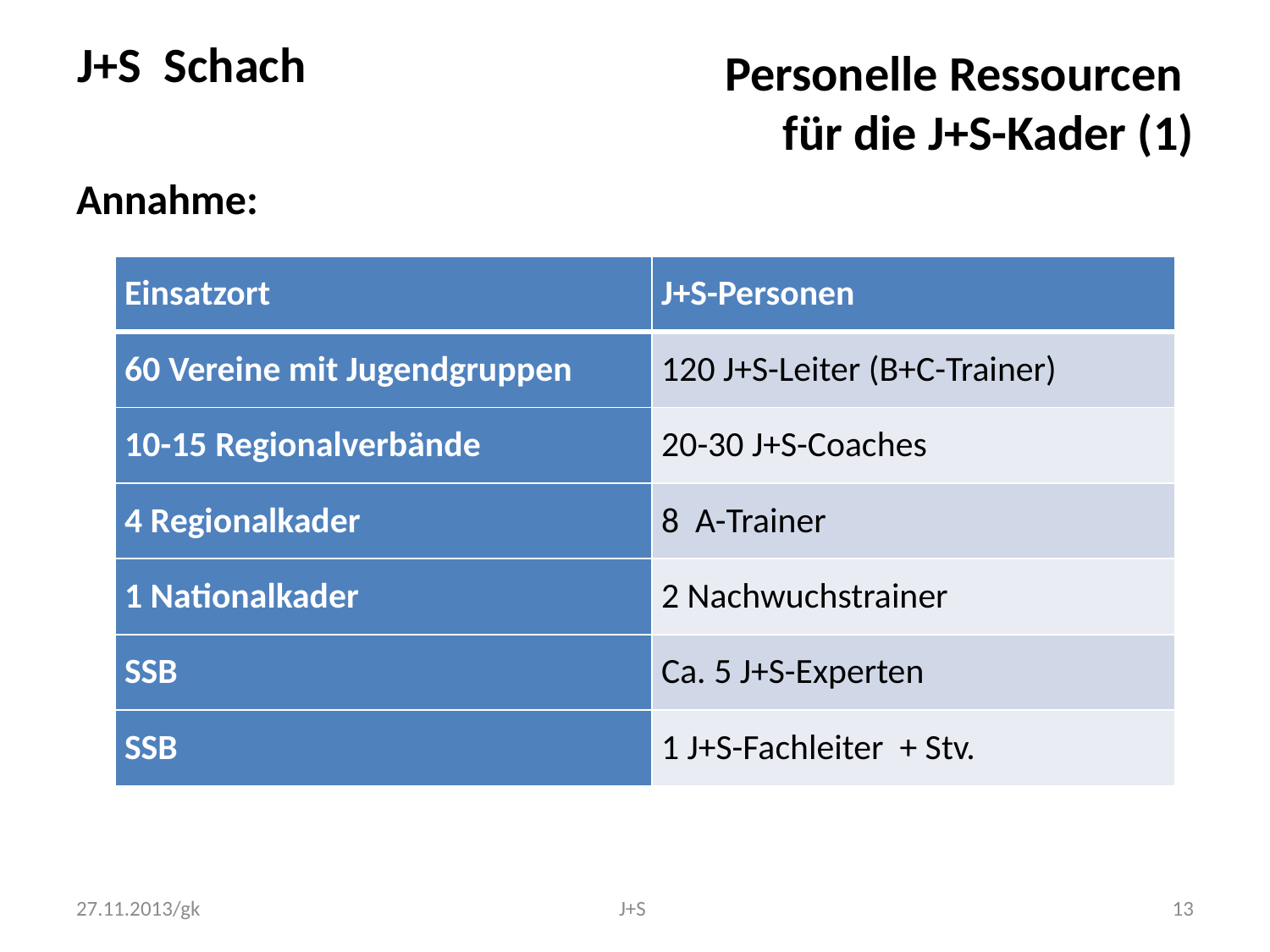

J+S  Schach
Personelle Ressourcen
für die J+S-Kader (1)
Annahme:

| Einsatzort | J+S-Personen |
| --- | --- |
| 60 Vereine mit Jugendgruppen | 120 J+S-Leiter (B+C-Trainer) |
| 10-15 Regionalverbände | 20-30 J+S-Coaches |
| 4 Regionalkader | 8 A-Trainer |
| 1 Nationalkader | 2 Nachwuchstrainer |
| SSB | Ca. 5 J+S-Experten |
| SSB | 1 J+S-Fachleiter + Stv. |
27.11.2013/gk
J+S
13